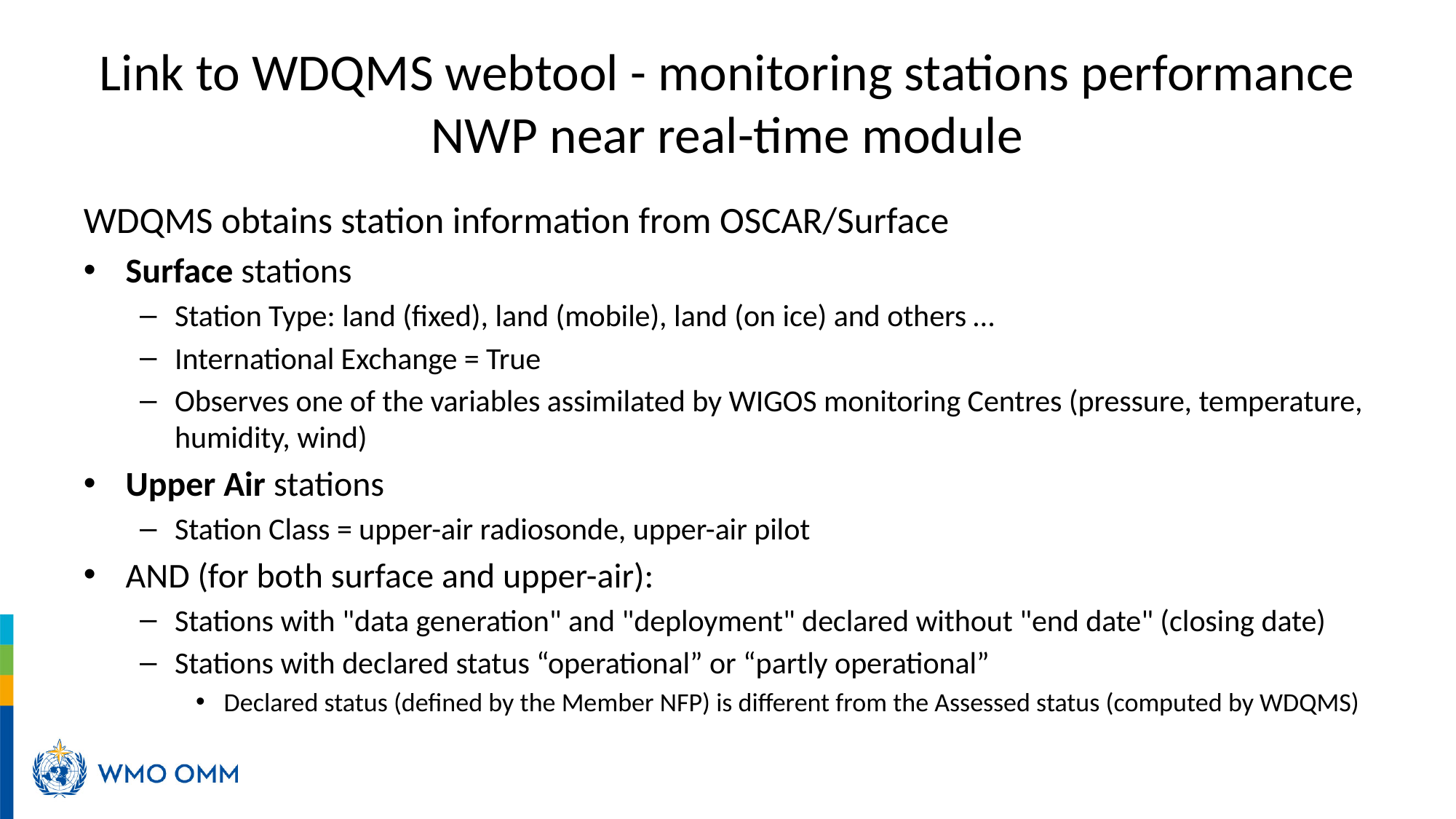

# Link to WDQMS webtool - monitoring stations performance NWP near real-time module
WDQMS obtains station information from OSCAR/Surface
Surface stations
Station Type: land (fixed), land (mobile), land (on ice) and others …
International Exchange = True
Observes one of the variables assimilated by WIGOS monitoring Centres (pressure, temperature, humidity, wind)
Upper Air stations
Station Class = upper-air radiosonde, upper-air pilot
AND (for both surface and upper-air):
Stations with "data generation" and "deployment" declared without "end date" (closing date)​
Stations with declared status “operational” or “partly operational”
Declared status (defined by the Member NFP) is different from the Assessed status (computed by WDQMS)